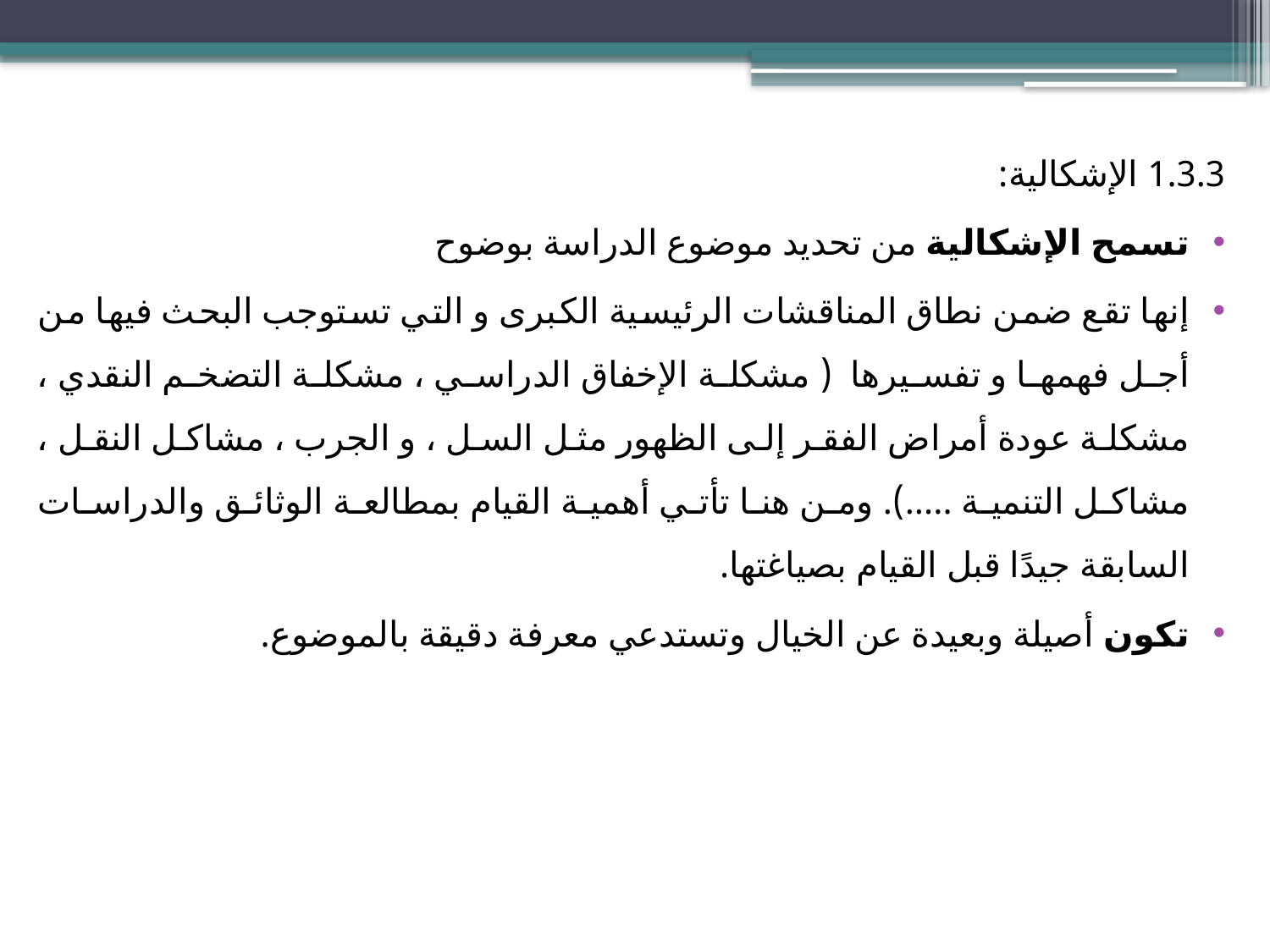

1.3.3 الإشكالية:
تسمح الإشكالية من تحديد موضوع الدراسة بوضوح
إنها تقع ضمن نطاق المناقشات الرئيسية الكبرى و التي تستوجب البحث فيها من أجل فهمها و تفسيرها  ( مشكلة الإخفاق الدراسي ، مشكلة التضخم النقدي ، مشكلة عودة أمراض الفقر إلى الظهور مثل السل ، و الجرب ، مشاكل النقل ، مشاكل التنمية .....). ومن هنا تأتي أهمية القيام بمطالعة الوثائق والدراسات السابقة جيدًا قبل القيام بصياغتها.
تكون أصيلة وبعيدة عن الخيال وتستدعي معرفة دقيقة بالموضوع.

#